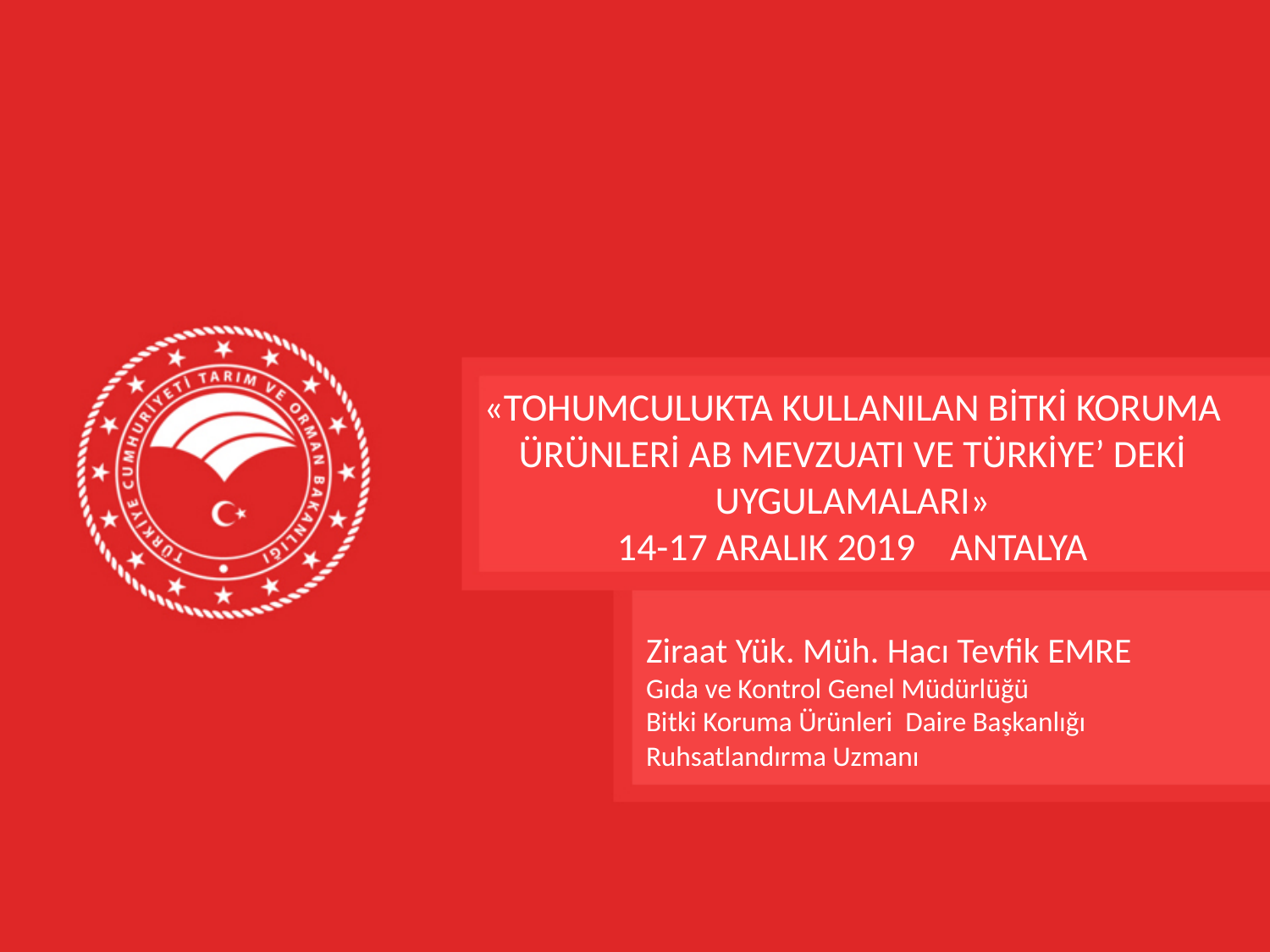

«TOHUMCULUKTA KULLANILAN BİTKİ KORUMA ÜRÜNLERİ AB MEVZUATI VE TÜRKİYE’ DEKİ UYGULAMALARI»
14-17 ARALIK 2019    ANTALYA

Ziraat Yük. Müh. Hacı Tevfik EMRE
Gıda ve Kontrol Genel Müdürlüğü
Bitki Koruma Ürünleri  Daire Başkanlığı
Ruhsatlandırma Uzmanı